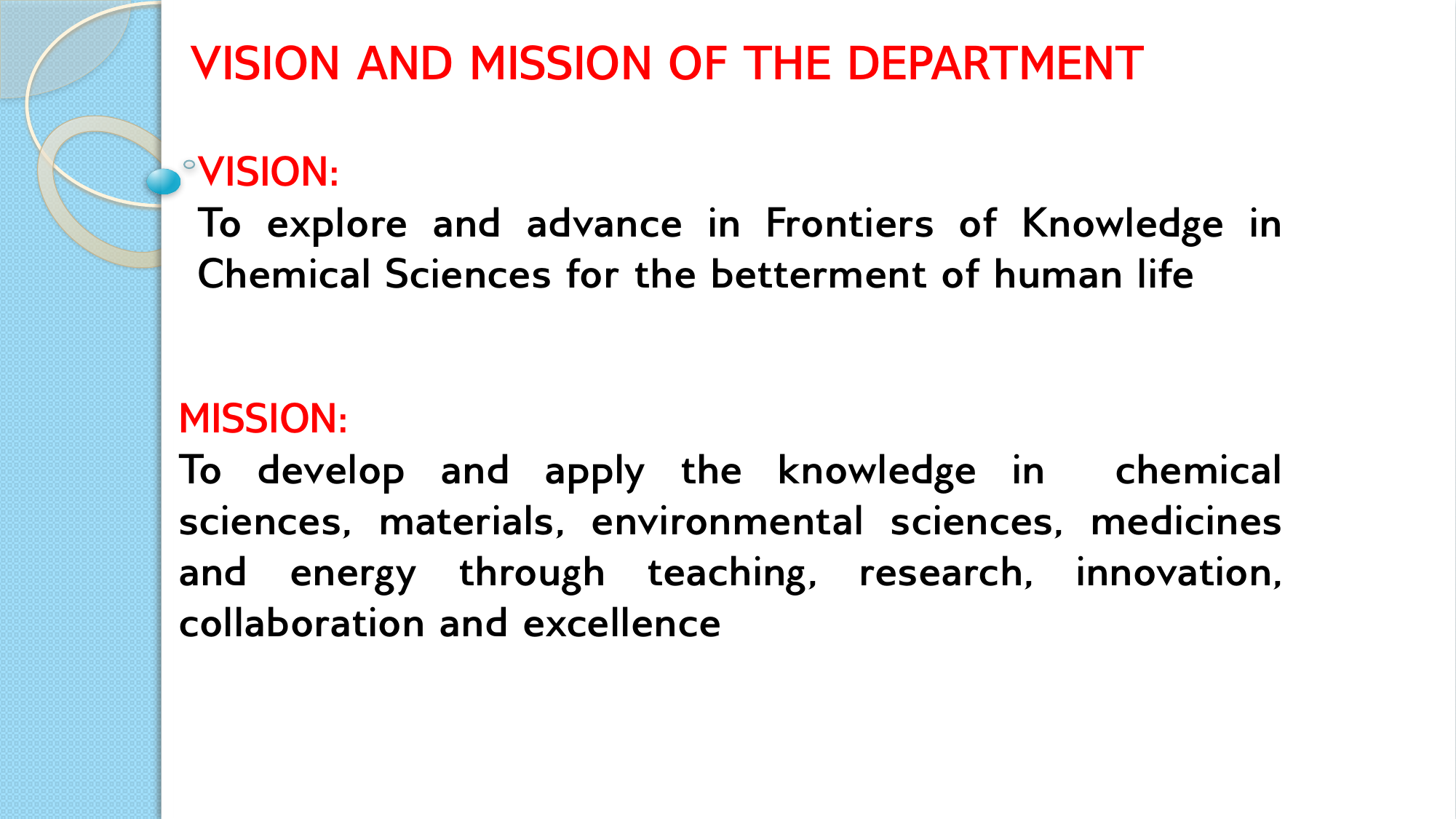

VISION AND MISSION OF THE DEPARTMENT
VISION:
To explore and advance in Frontiers of Knowledge in Chemical Sciences for the betterment of human life
MISSION:
To develop and apply the knowledge in  chemical sciences, materials, environmental sciences, medicines and energy through teaching, research, innovation, collaboration and excellence